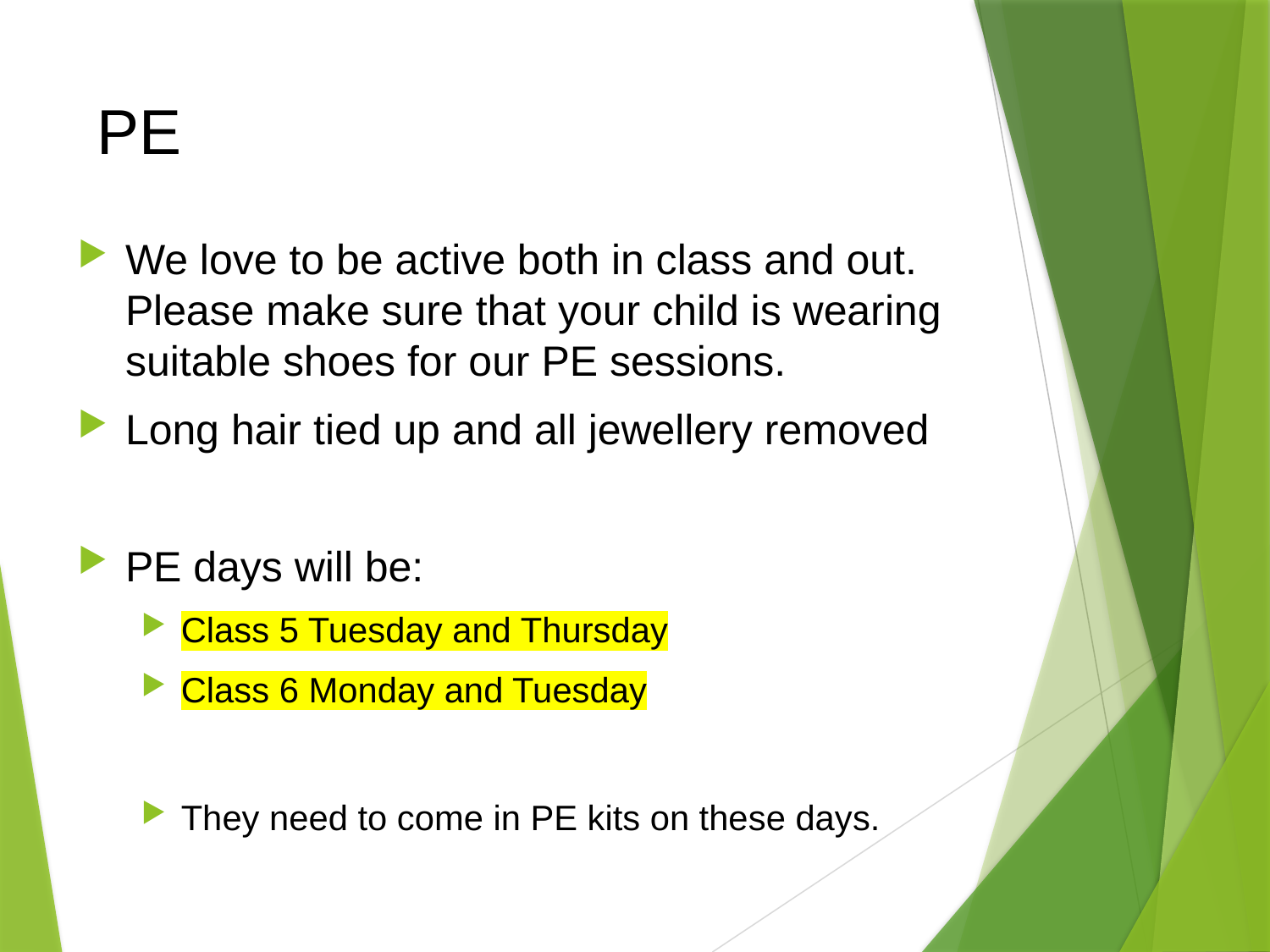

# PE
We love to be active both in class and out. Please make sure that your child is wearing suitable shoes for our PE sessions.
Long hair tied up and all jewellery removed

PE days will be:
Class 5 Tuesday and Thursday
Class 6 Monday and Tuesday

They need to come in PE kits on these days.